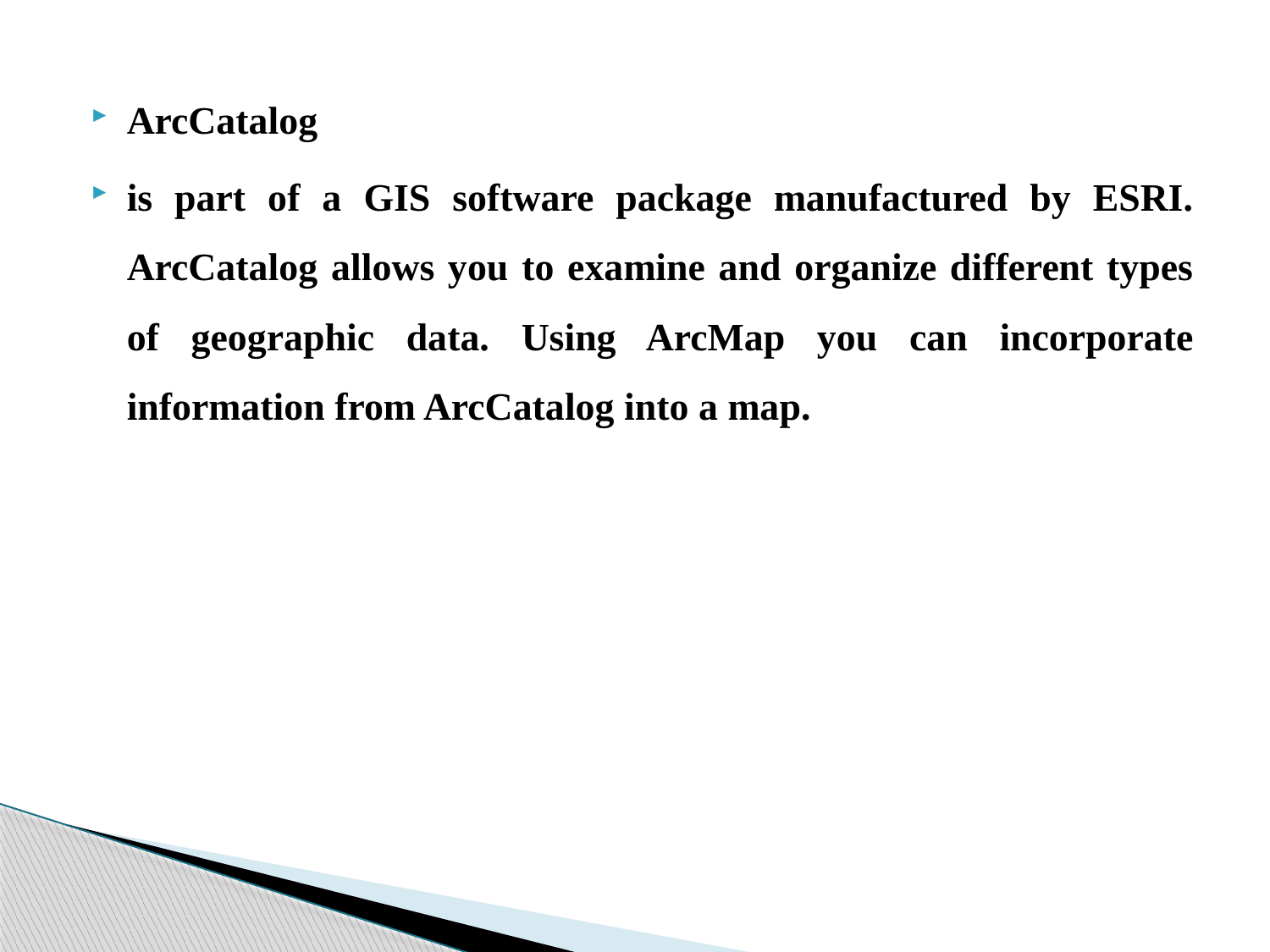

ArcCatalog
is part of a GIS software package manufactured by ESRI. ArcCatalog allows you to examine and organize different types of geographic data. Using ArcMap you can incorporate information from ArcCatalog into a map.